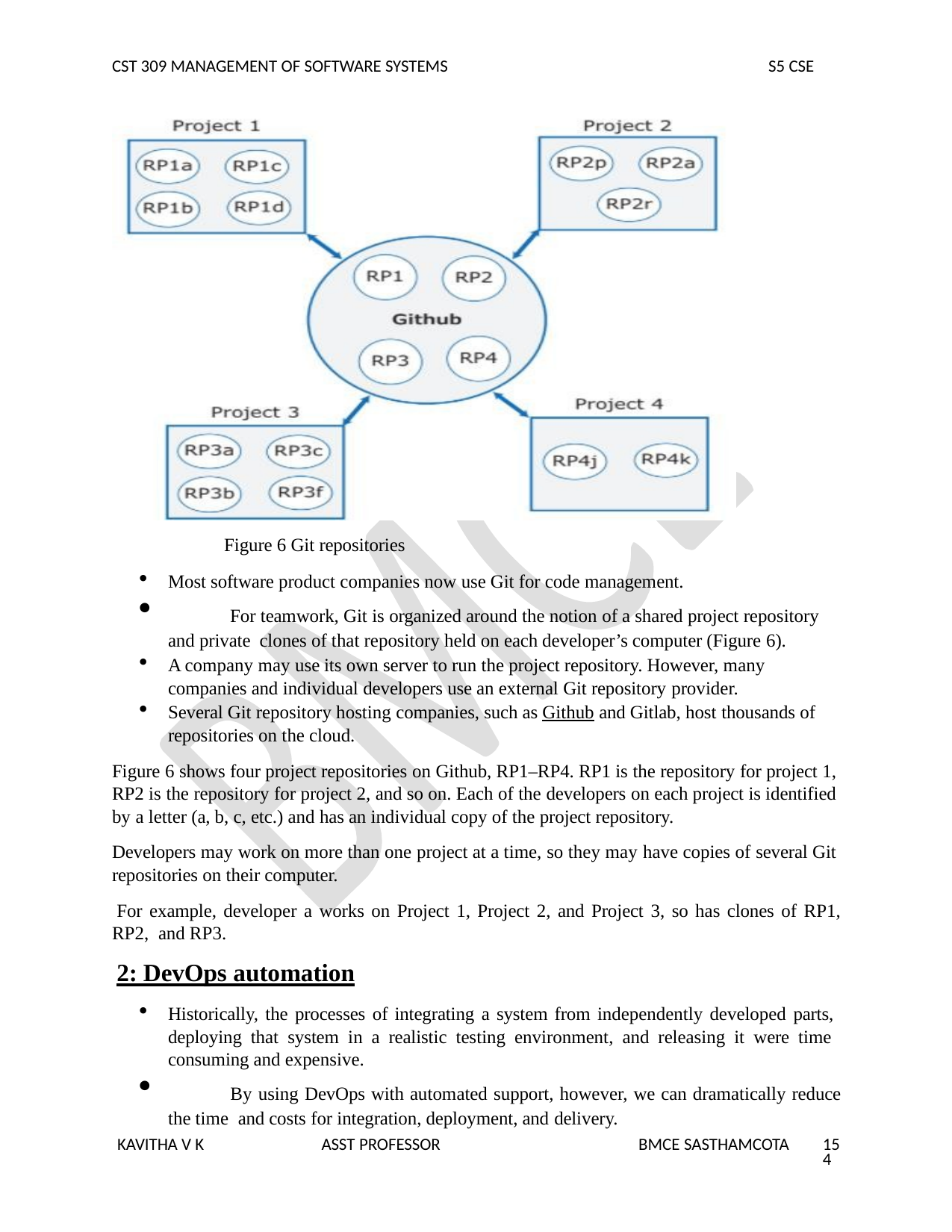

CST 309 MANAGEMENT OF SOFTWARE SYSTEMS
S5 CSE

Figure 6 Git repositories
Most software product companies now use Git for code management.
	For teamwork, Git is organized around the notion of a shared project repository and private  clones of that repository held on each developer’s computer (Figure 6).
A company may use its own server to run the project repository. However, many  companies and individual developers use an external Git repository provider.
Several Git repository hosting companies, such as Github and Gitlab, host thousands of  repositories on the cloud.
Figure 6 shows four project repositories on Github, RP1–RP4. RP1 is the repository for project 1,  RP2 is the repository for project 2, and so on. Each of the developers on each project is identified  by a letter (a, b, c, etc.) and has an individual copy of the project repository.
Developers may work on more than one project at a time, so they may have copies of several Git  repositories on their computer.
For example, developer a works on Project 1, Project 2, and Project 3, so has clones of RP1, RP2,  and RP3.
2: DevOps automation
Historically, the processes of integrating a system from independently developed parts,  deploying that system in a realistic testing environment, and releasing it were time  consuming and expensive.
	By using DevOps with automated support, however, we can dramatically reduce the time  and costs for integration, deployment, and delivery.
KAVITHA V K
ASST PROFESSOR
BMCE SASTHAMCOTA
154